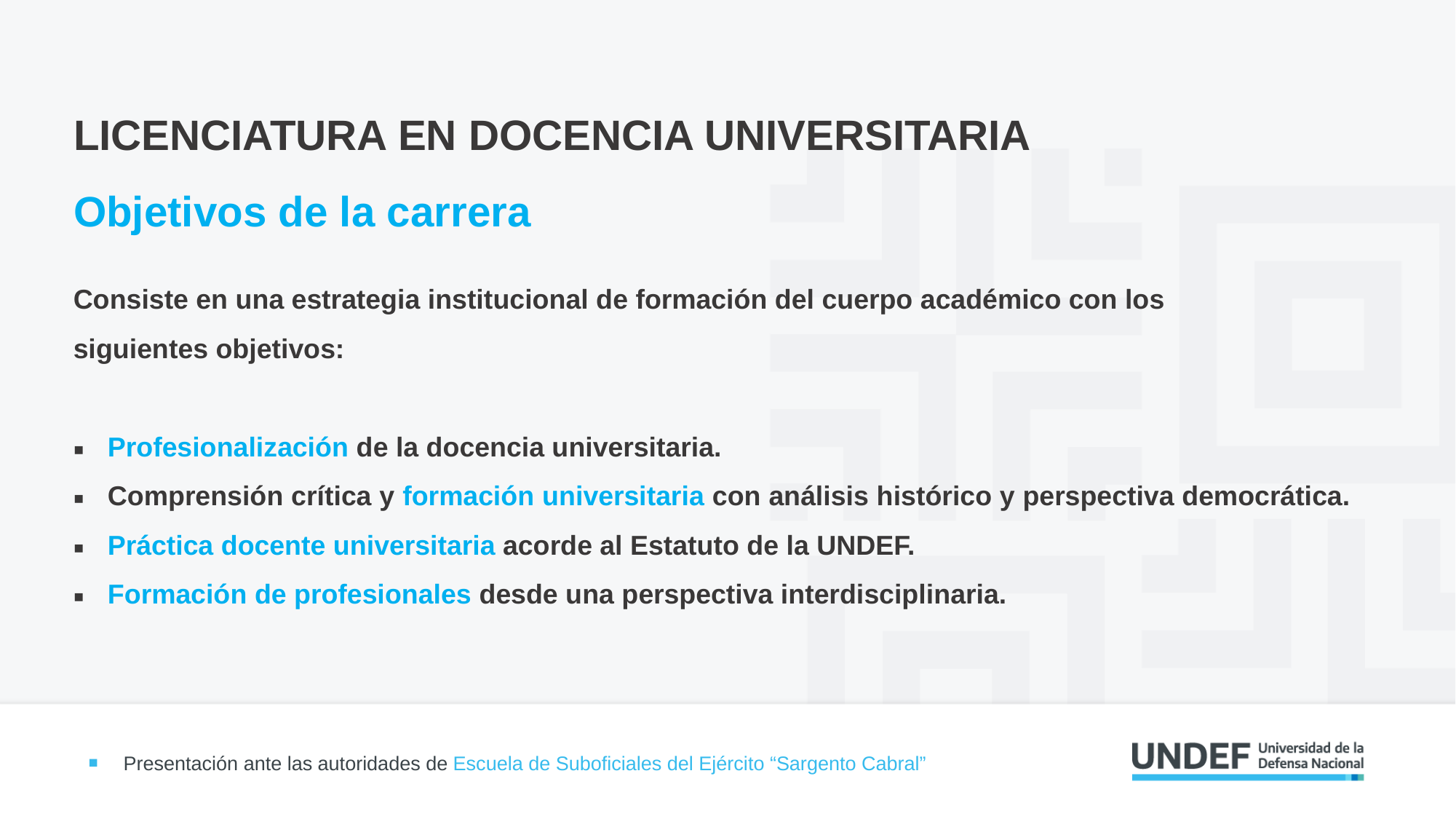

LICENCIATURA EN DOCENCIA UNIVERSITARIA
Objetivos de la carrera
Consiste en una estrategia institucional de formación del cuerpo académico con los
siguientes objetivos:

Profesionalización de la docencia universitaria.
Comprensión crítica y formación universitaria con análisis histórico y perspectiva democrática.
Práctica docente universitaria acorde al Estatuto de la UNDEF.
Formación de profesionales desde una perspectiva interdisciplinaria.

Presentación ante las autoridades de Escuela de Suboficiales del Ejército “Sargento Cabral”